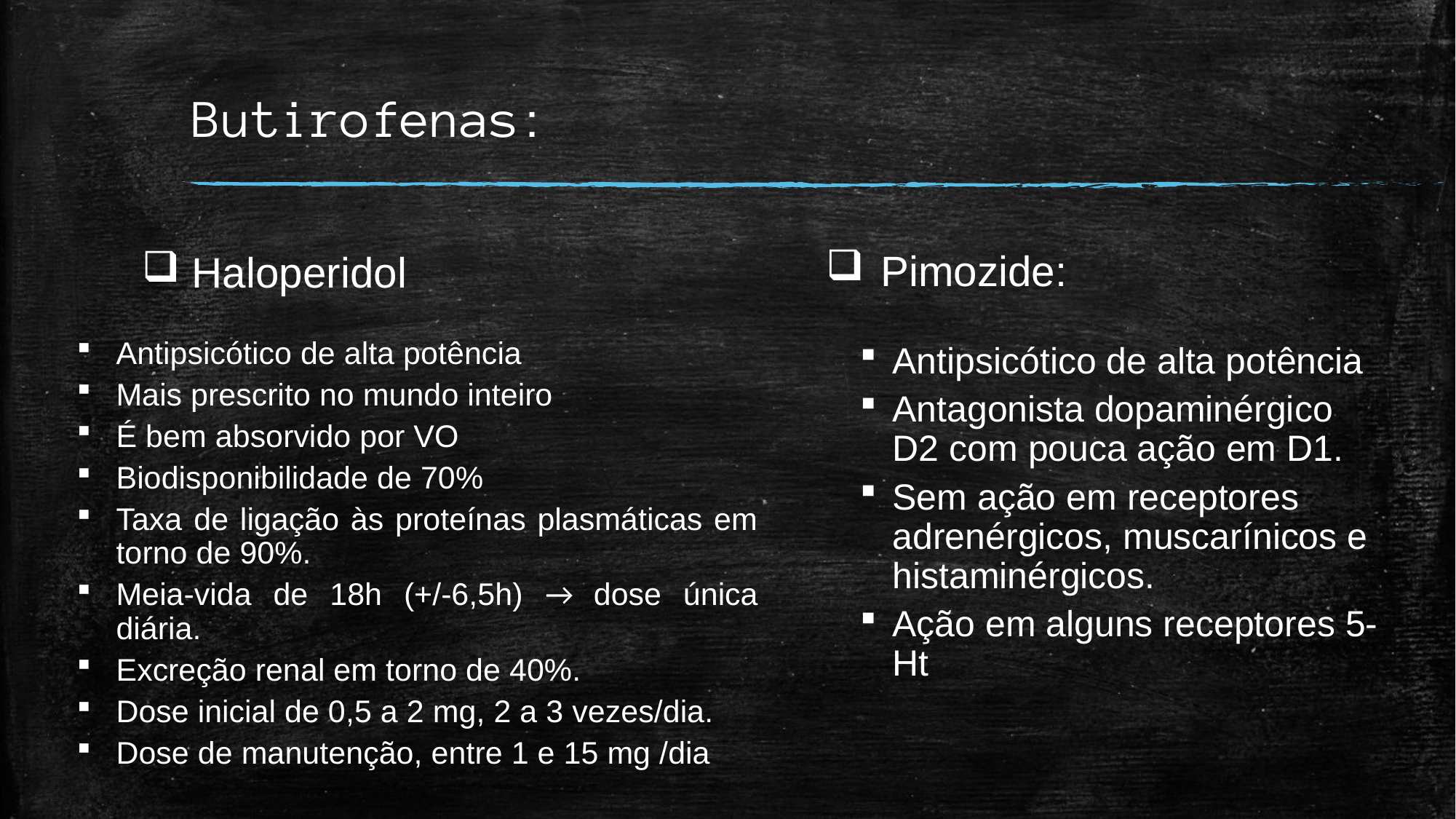

# Butirofenas:
Pimozide:
 Haloperidol

Antipsicótico de alta potência
Mais prescrito no mundo inteiro
É bem absorvido por VO
Biodisponibilidade de 70%
Taxa de ligação às proteínas plasmáticas em torno de 90%.
Meia-vida de 18h (+/-6,5h) → dose única diária.
Excreção renal em torno de 40%.
Dose inicial de 0,5 a 2 mg, 2 a 3 vezes/dia.
Dose de manutenção, entre 1 e 15 mg /dia

Antipsicótico de alta potência
Antagonista dopaminérgico D2 com pouca ação em D1.
Sem ação em receptores adrenérgicos, muscarínicos e histaminérgicos.
Ação em alguns receptores 5-Ht